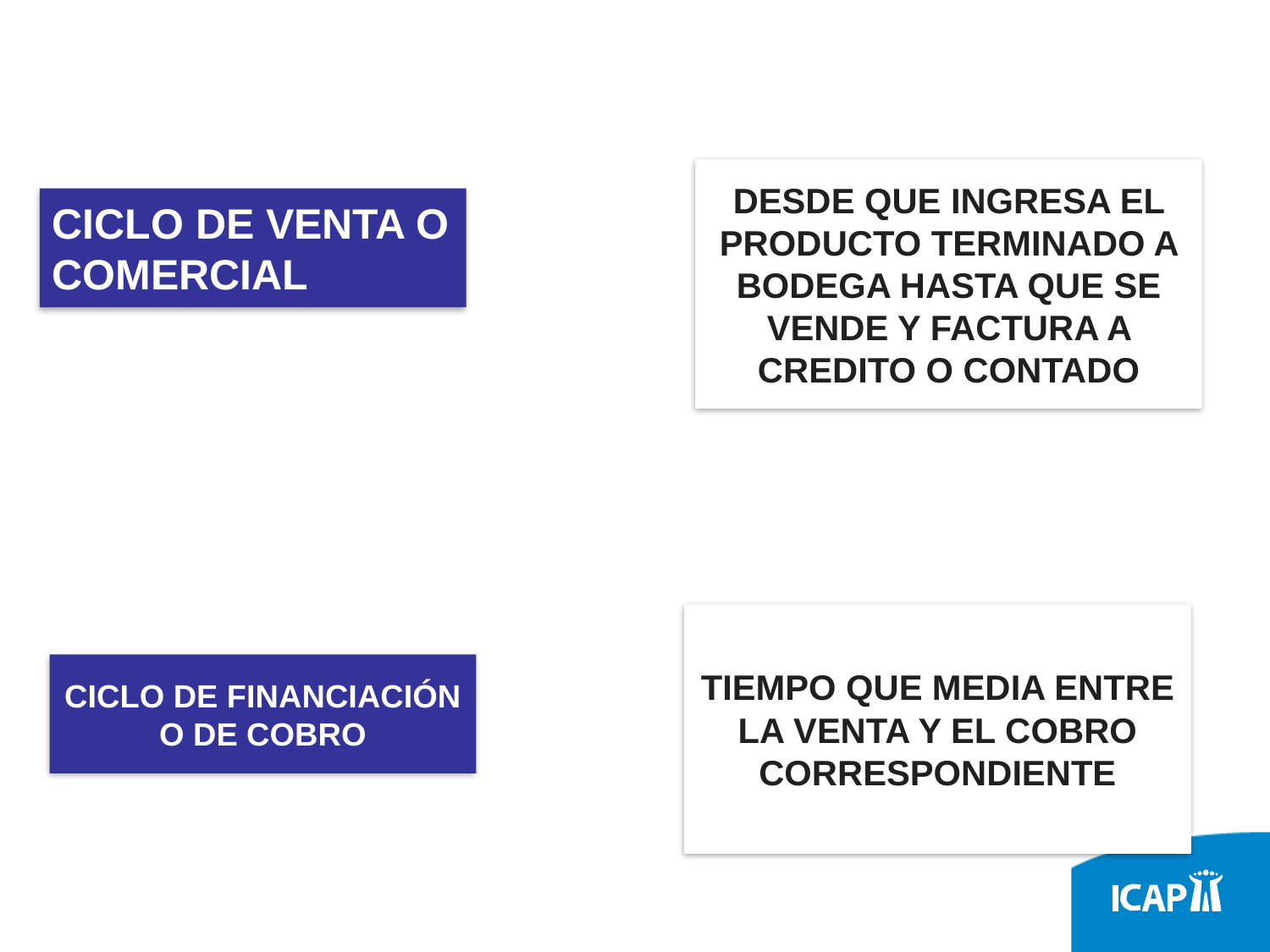

DESDE QUE INGRESA EL PRODUCTO TERMINADO A BODEGA HASTA QUE SE VENDE Y FACTURA A CREDITO O CONTADO
# CICLO DE VENTA O COMERCIAL
TIEMPO QUE MEDIA ENTRE LA VENTA Y EL COBRO CORRESPONDIENTE
CICLO DE FINANCIACIÓN O DE COBRO